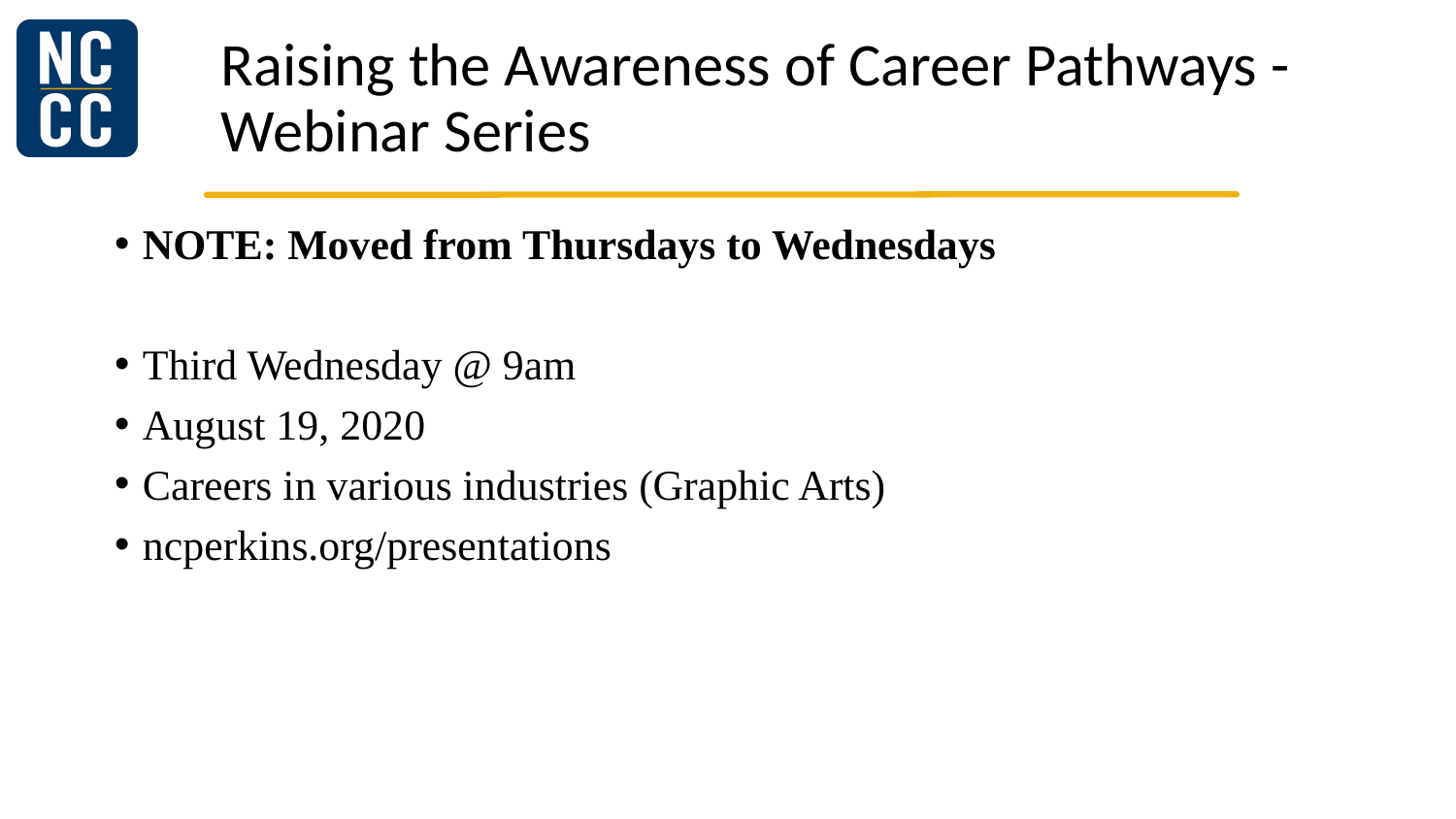

# Raising the Awareness of Career Pathways - Webinar Series
NOTE: Moved from Thursdays to Wednesdays

Third Wednesday @ 9am
August 19, 2020
Careers in various industries (Graphic Arts)
ncperkins.org/presentations